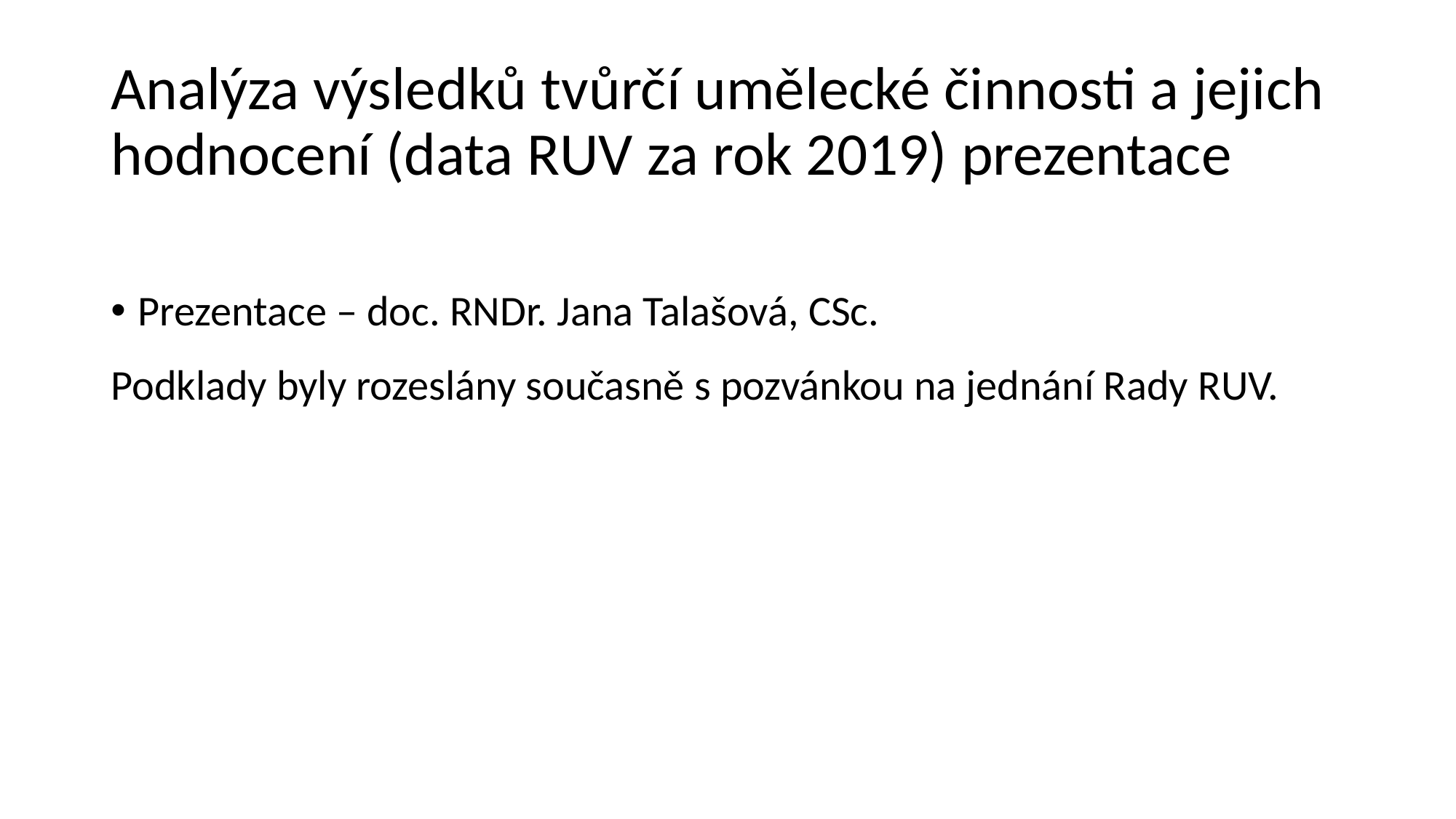

# Analýza výsledků tvůrčí umělecké činnosti a jejich hodnocení (data RUV za rok 2019) prezentace

Prezentace – doc. RNDr. Jana Talašová, CSc.
Podklady byly rozeslány současně s pozvánkou na jednání Rady RUV.